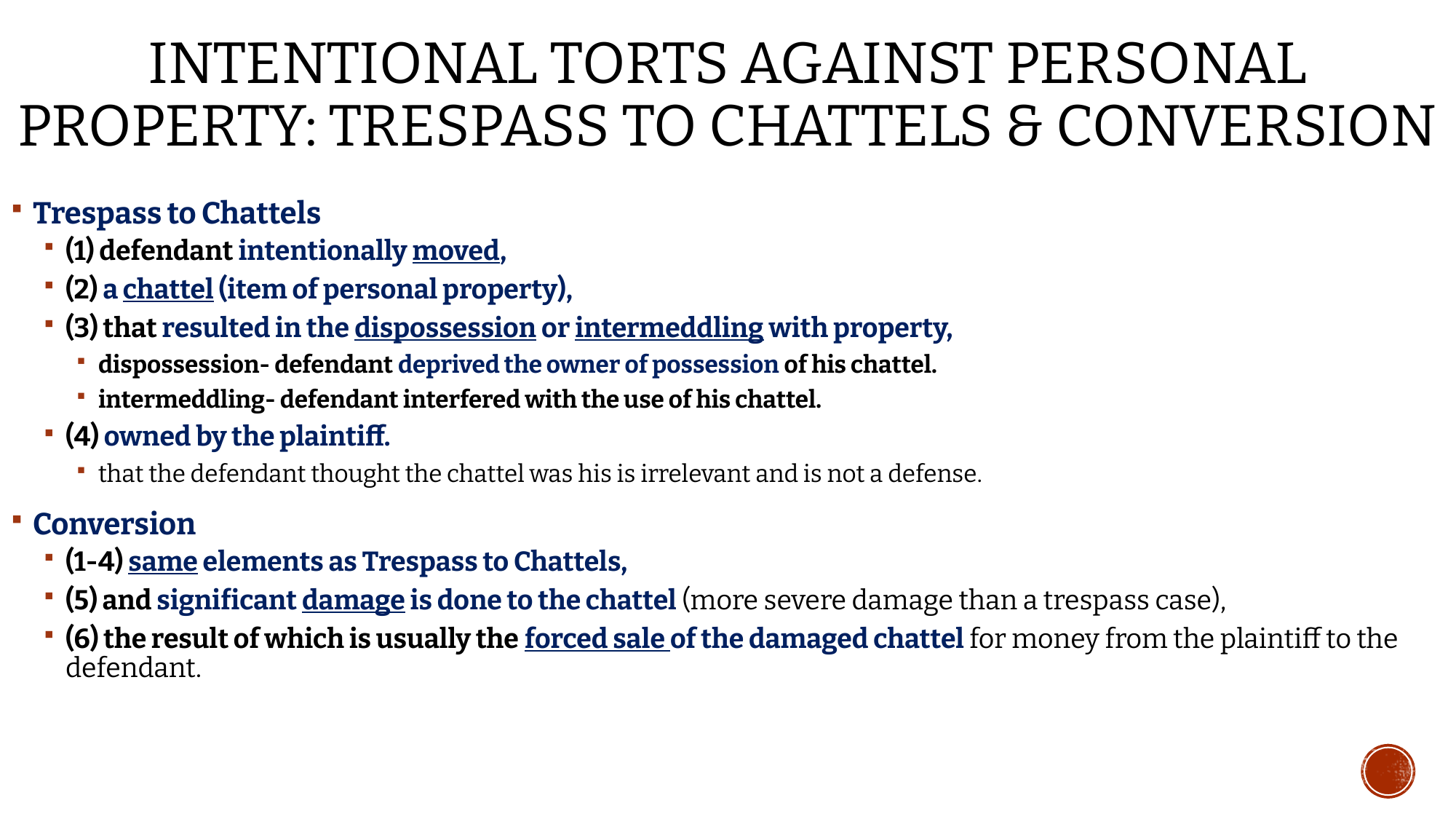

# Intentional Torts against Personal Property: Trespass To Chattels & Conversion
Trespass to Chattels
(1) defendant intentionally moved,
(2) a chattel (item of personal property),
(3) that resulted in the dispossession or intermeddling with property,
dispossession- defendant deprived the owner of possession of his chattel.
intermeddling- defendant interfered with the use of his chattel.
(4) owned by the plaintiff.
that the defendant thought the chattel was his is irrelevant and is not a defense.
Conversion
(1-4) same elements as Trespass to Chattels,
(5) and significant damage is done to the chattel (more severe damage than a trespass case),
(6) the result of which is usually the forced sale of the damaged chattel for money from the plaintiff to the defendant.